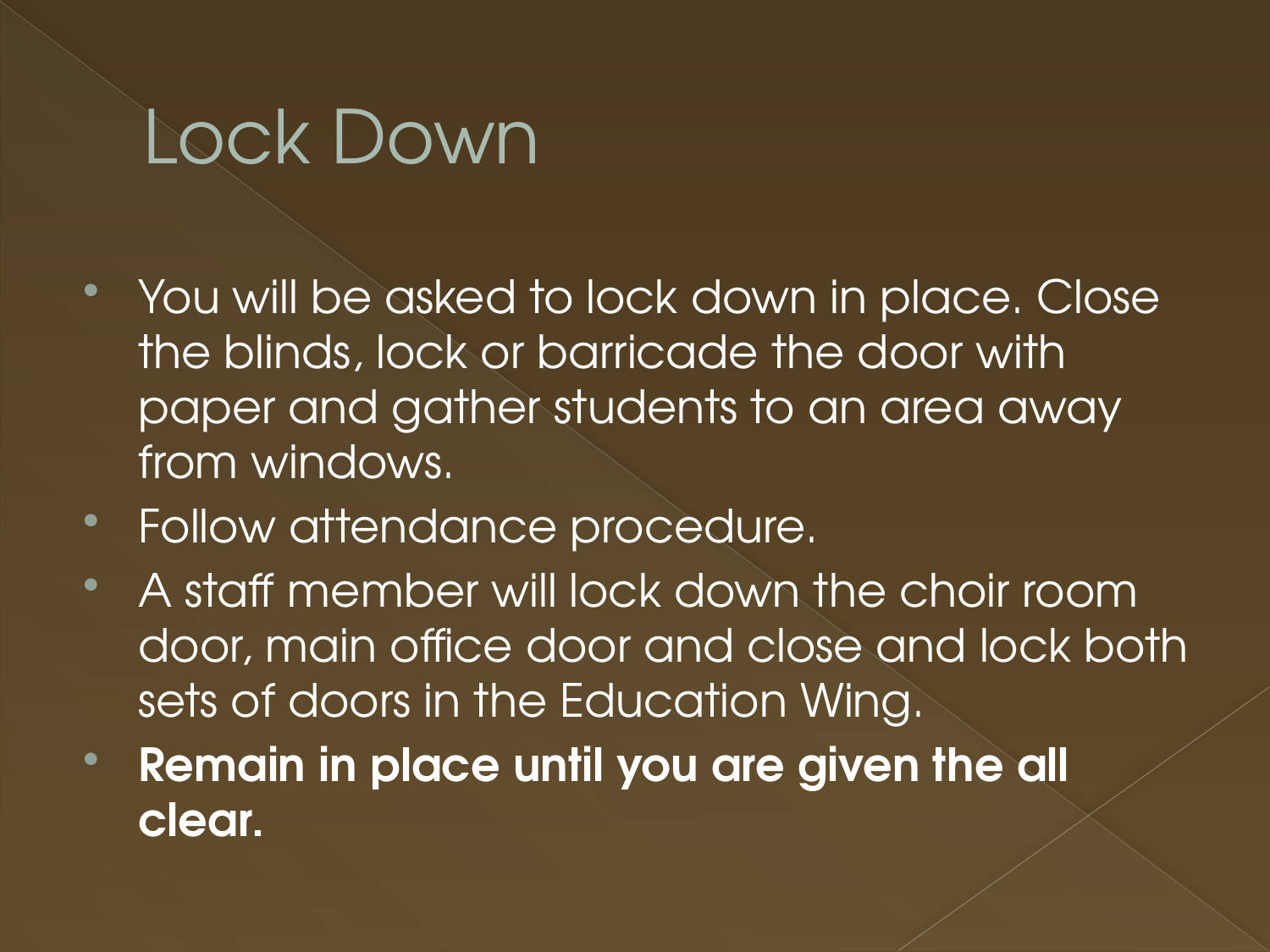

# Lock Down
You will be asked to lock down in place. Close the blinds, lock or barricade the door with paper and gather students to an area away from windows.
Follow attendance procedure.
A staff member will lock down the choir room door, main office door and close and lock both sets of doors in the Education Wing.
Remain in place until you are given the all clear.